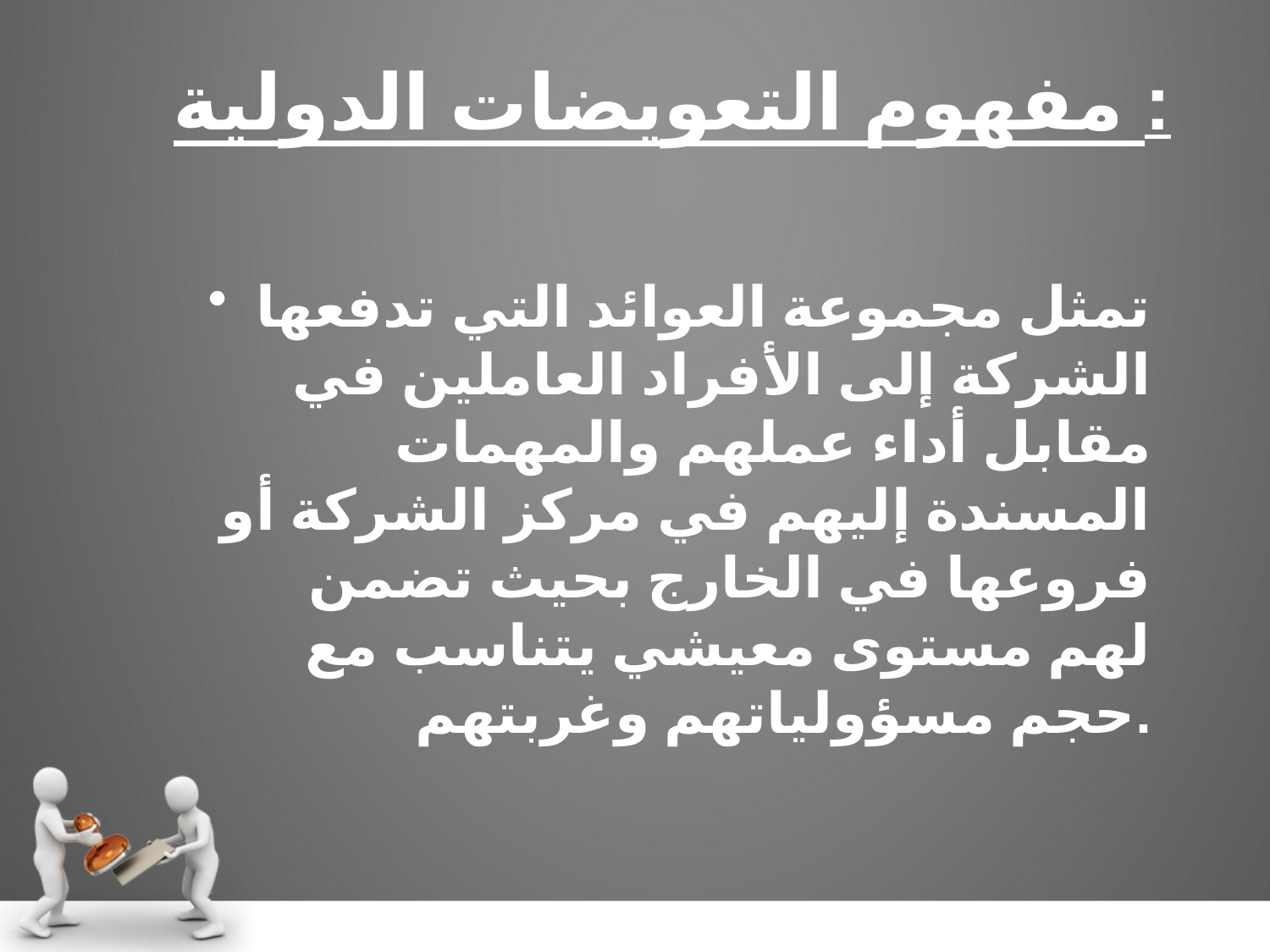

# مفهوم التعويضات الدولية :
تمثل مجموعة العوائد التي تدفعها الشركة إلى الأفراد العاملين في مقابل أداء عملهم والمهمات المسندة إليهم في مركز الشركة أو فروعها في الخارج بحيث تضمن لهم مستوى معيشي يتناسب مع حجم مسؤولياتهم وغربتهم.